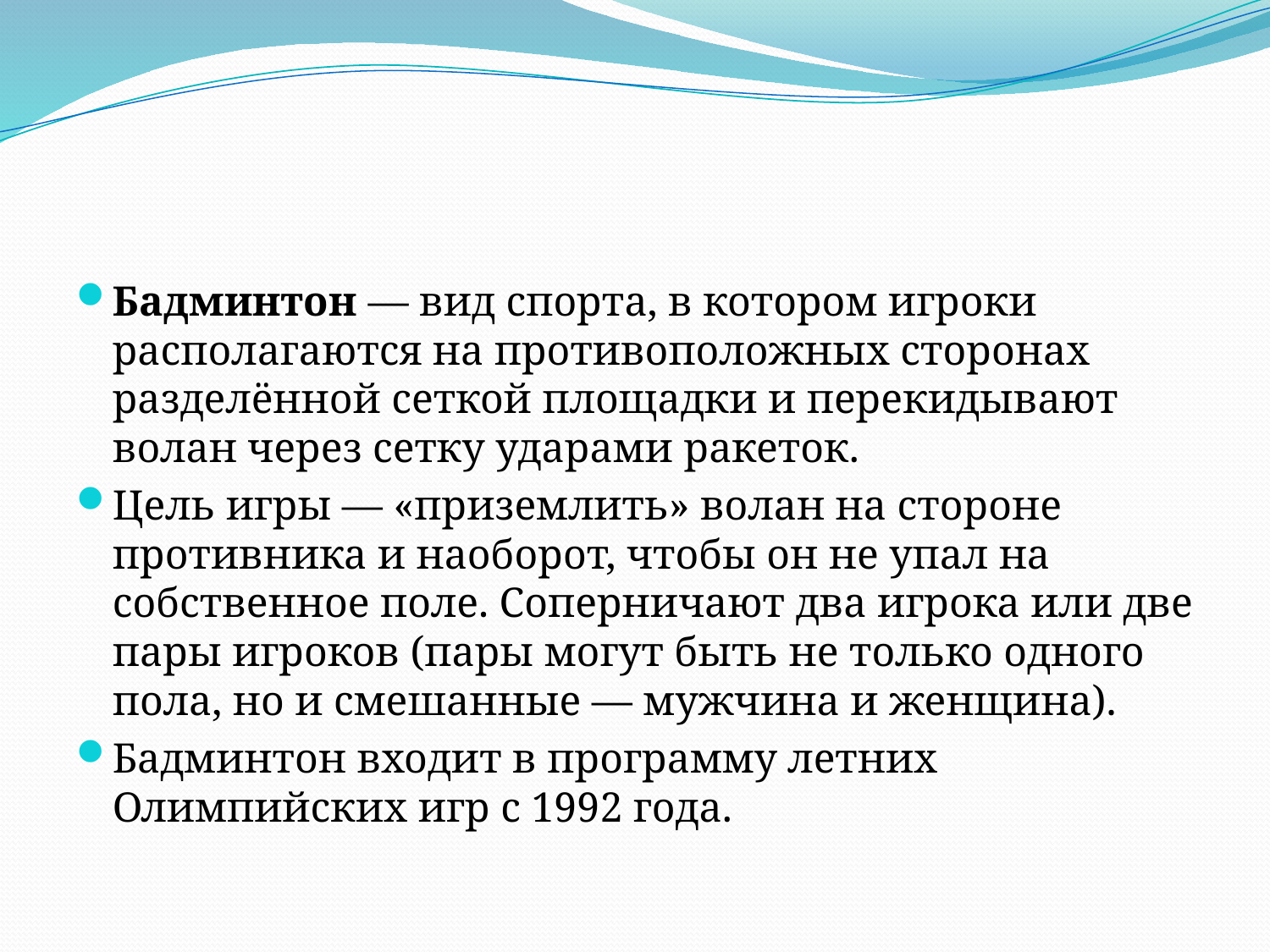

#
Бадминтон — вид спорта, в котором игроки располагаются на противоположных сторонах разделённой сеткой площадки и перекидывают волан через сетку ударами ракеток.
Цель игры — «приземлить» волан на стороне противника и наоборот, чтобы он не упал на собственное поле. Соперничают два игрока или две пары игроков (пары могут быть не только одного пола, но и смешанные — мужчина и женщина).
Бадминтон входит в программу летних Олимпийских игр с 1992 года.